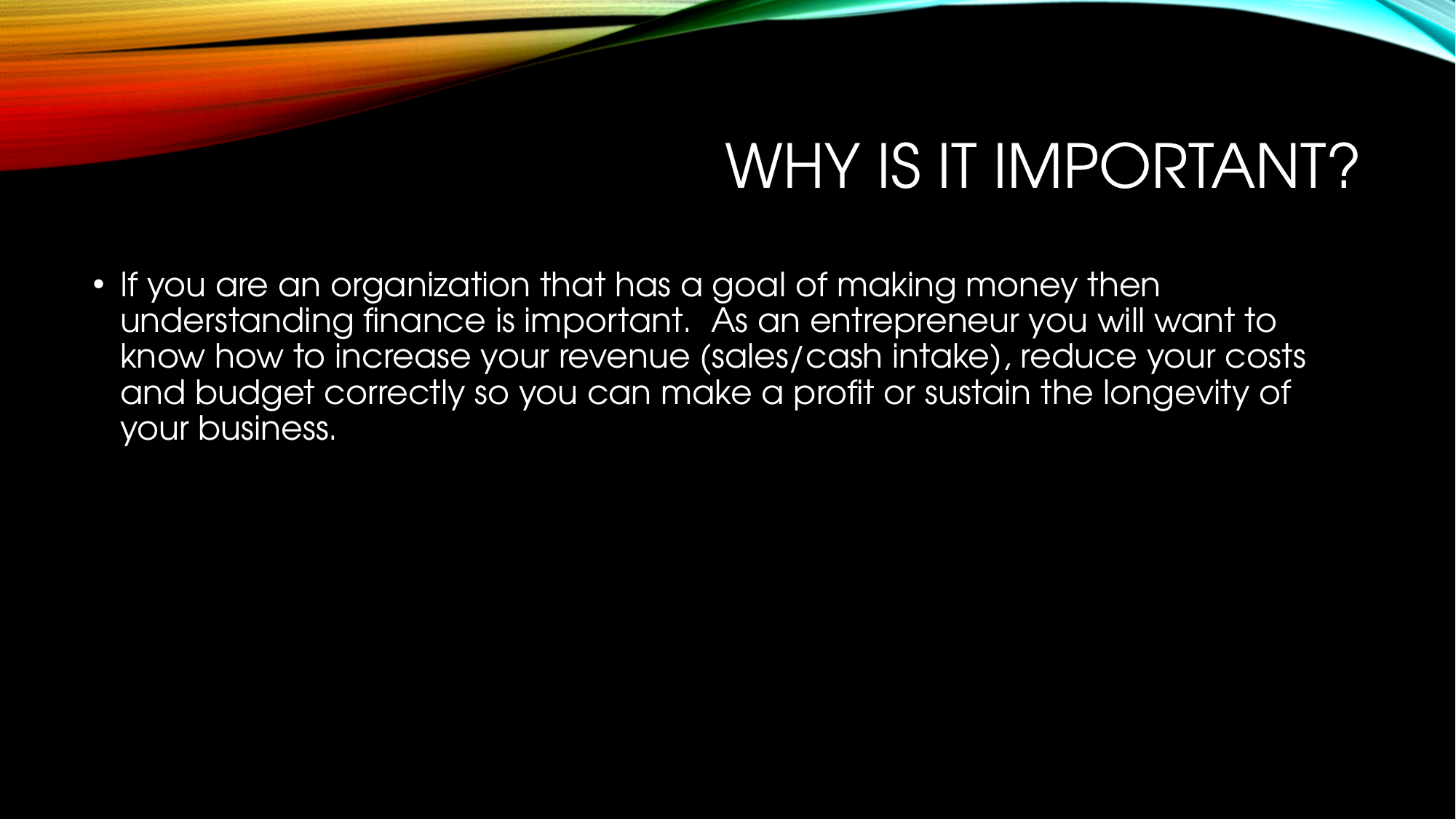

# Why is it important?
If you are an organization that has a goal of making money then understanding finance is important.  As an entrepreneur you will want to know how to increase your revenue (sales/cash intake), reduce your costs and budget correctly so you can make a profit or sustain the longevity of your business.